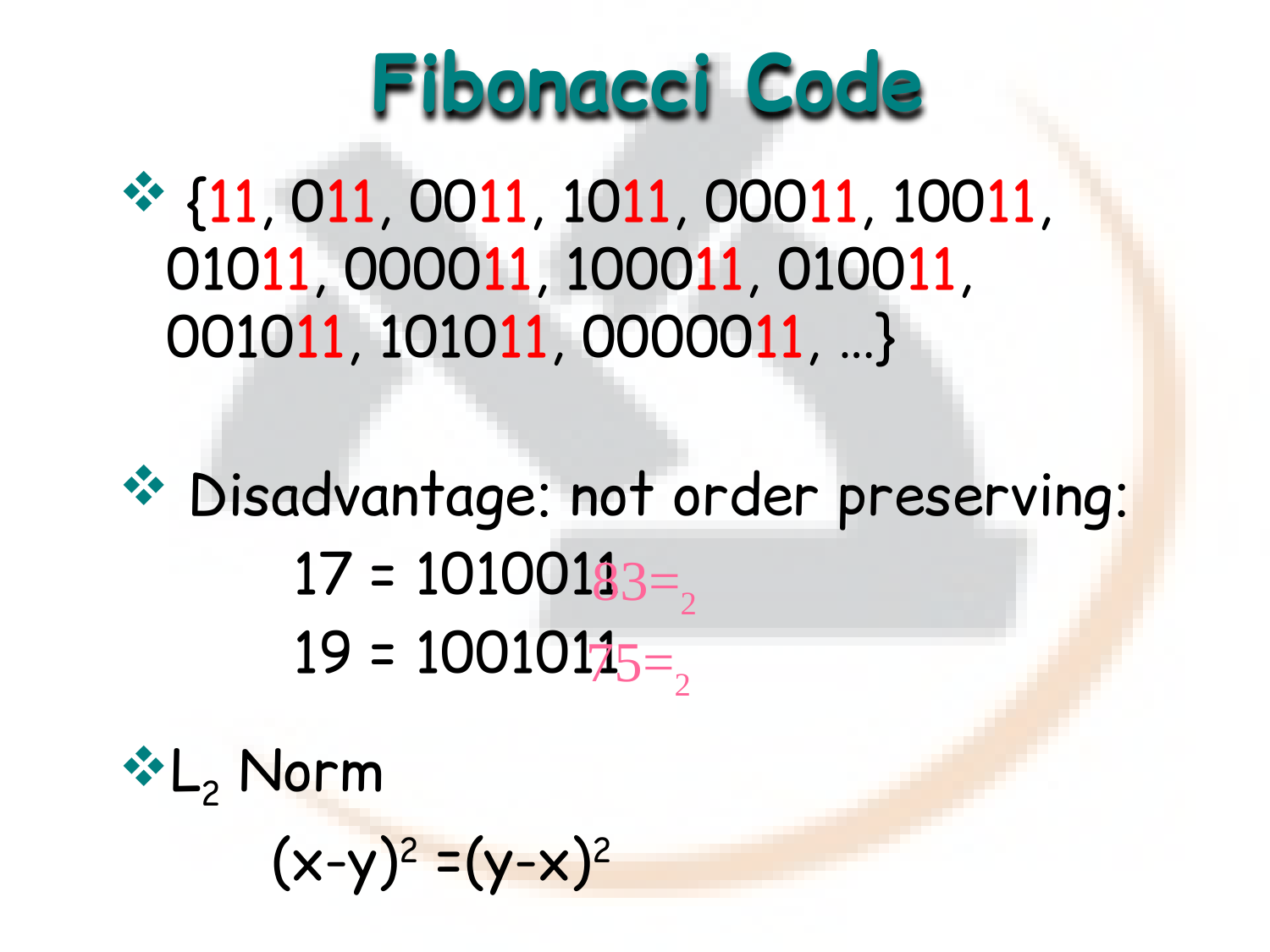

# Fibonacci Code
 {11, 011, 0011, 1011, 00011, 10011, 01011, 000011, 100011, 010011, 001011, 101011, 0000011, …}

 Disadvantage: not order preserving:
 		17 = 1010011
		19 = 1001011

L2 Norm
         (x-y)2 =(y-x)2

2=83
2=75